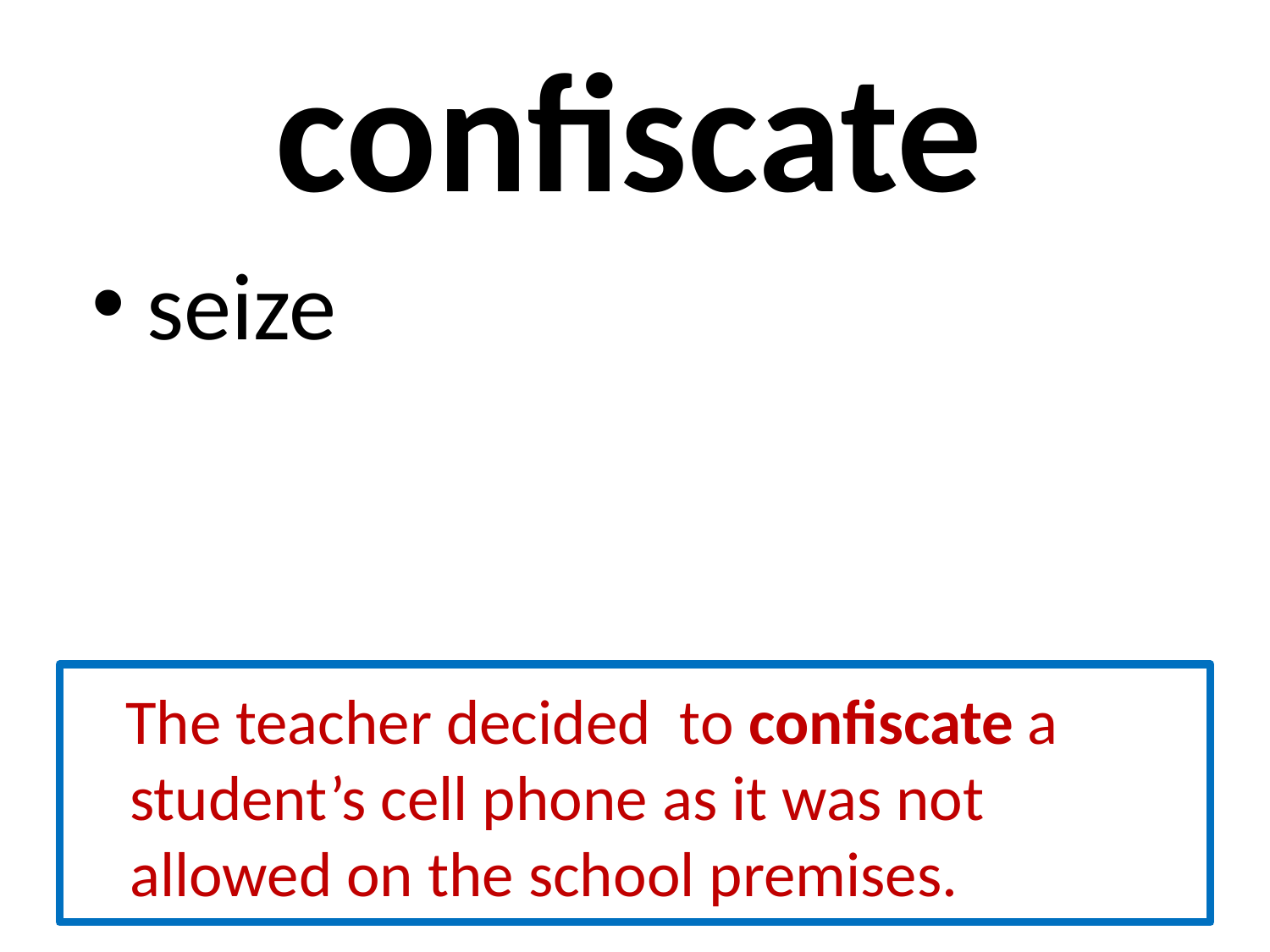

# confiscate
 seize
   The teacher decided  to confiscate a student’s cell phone as it was not allowed on the school premises.